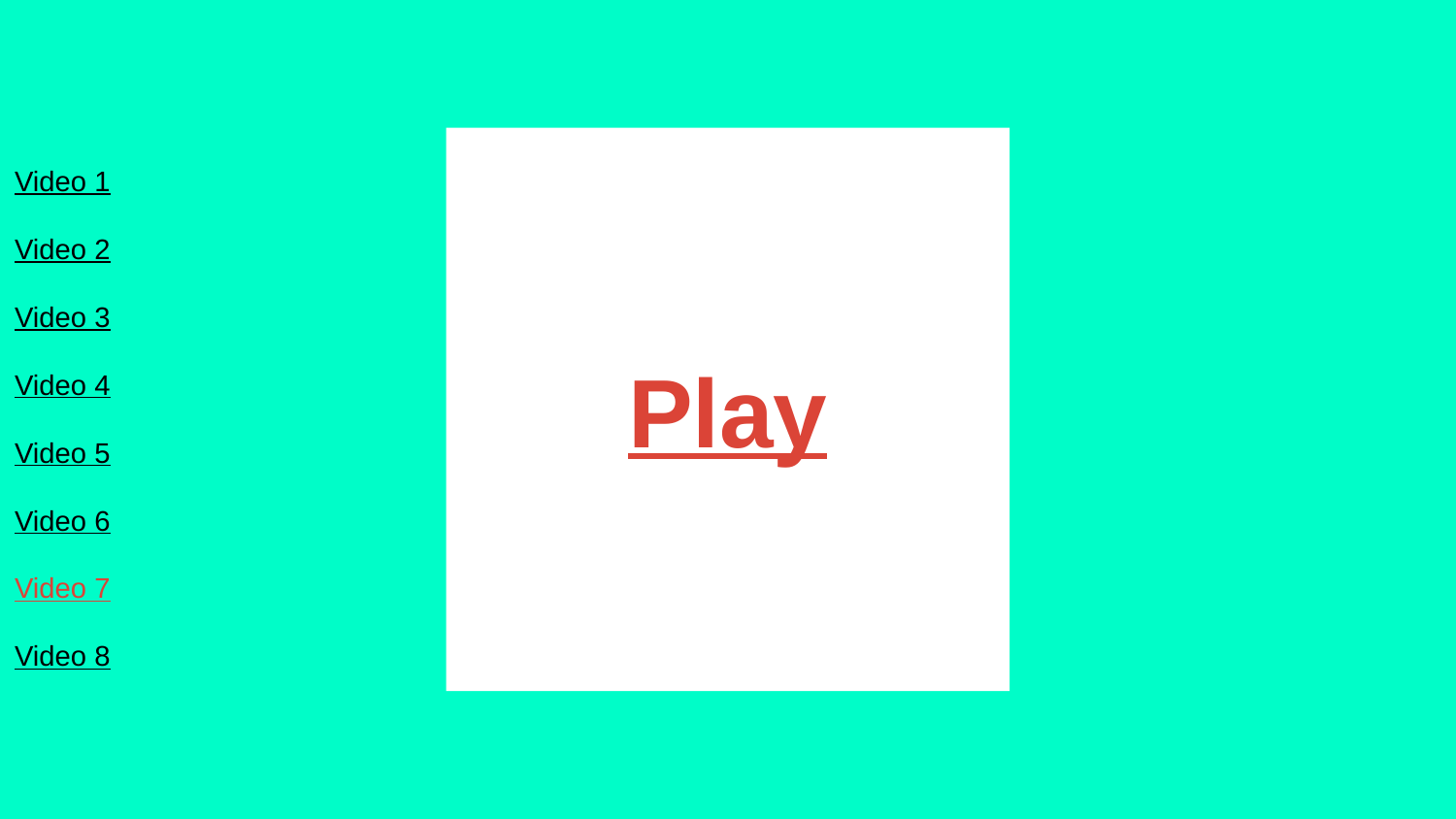

Video 1

Video 2

Video 3

Video 4

Video 5

Video 6

Video 7

Video 8

# Play